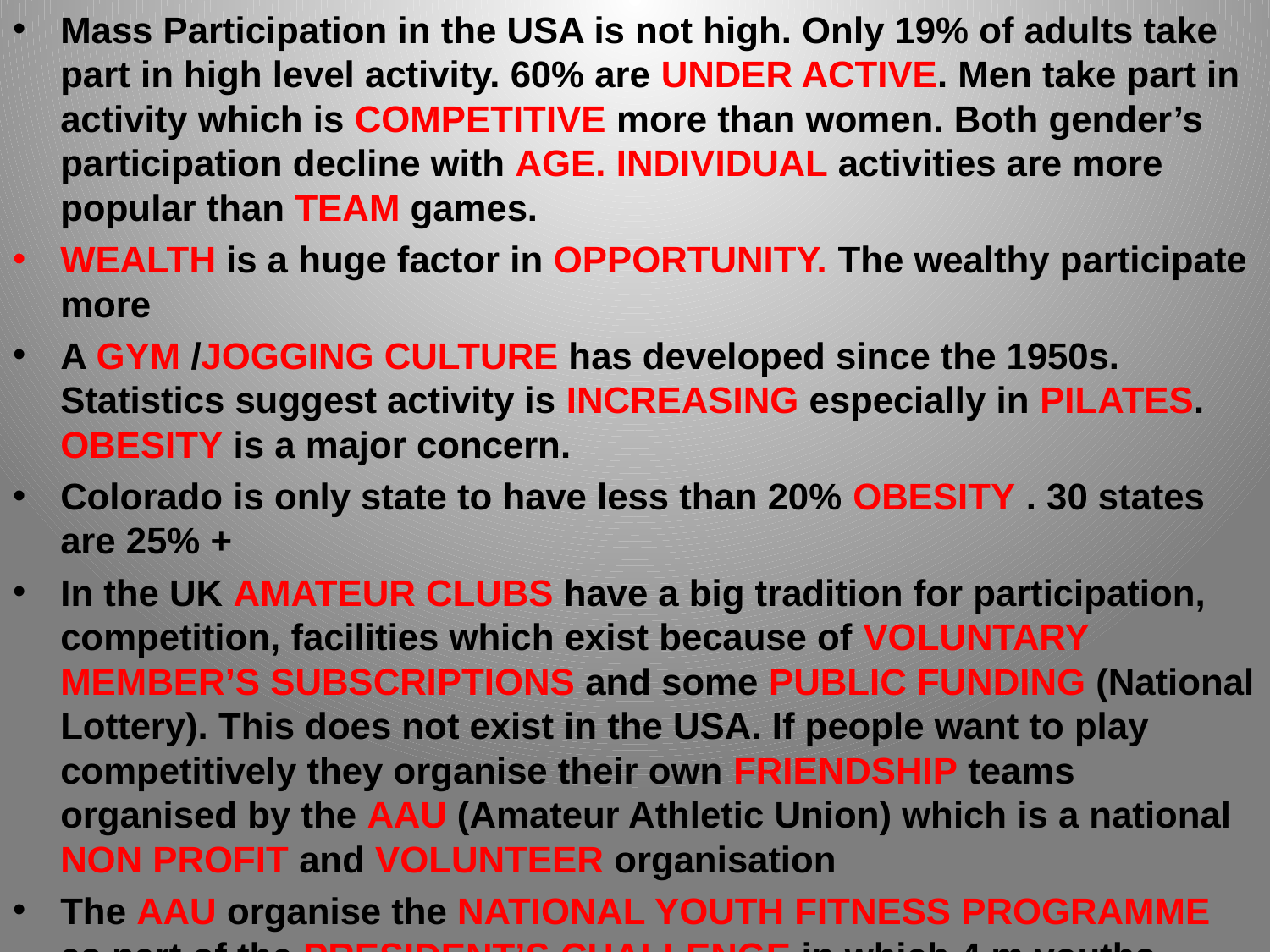

Mass Participation in the USA is not high. Only 19% of adults take part in high level activity. 60% are UNDER ACTIVE. Men take part in activity which is COMPETITIVE more than women. Both gender’s participation decline with AGE. INDIVIDUAL activities are more popular than TEAM games.
WEALTH is a huge factor in OPPORTUNITY. The wealthy participate more
A GYM /JOGGING CULTURE has developed since the 1950s. Statistics suggest activity is INCREASING especially in PILATES. OBESITY is a major concern.
Colorado is only state to have less than 20% OBESITY . 30 states are 25% +
In the UK AMATEUR CLUBS have a big tradition for participation, competition, facilities which exist because of VOLUNTARY MEMBER’S SUBSCRIPTIONS and some PUBLIC FUNDING (National Lottery). This does not exist in the USA. If people want to play competitively they organise their own FRIENDSHIP teams organised by the AAU (Amateur Athletic Union) which is a national NON PROFIT and VOLUNTEER organisation
The AAU organise the NATIONAL YOUTH FITNESS PROGRAMME as part of the PRESIDENT’S CHALLENGE in which 4 m youths register to prove exceptional physicality
PRIVATE CLUBS operate but they are EXPENSIVE, SPORTS SPECIFIC (Golf, Tennis) and are for the WEALTHY.